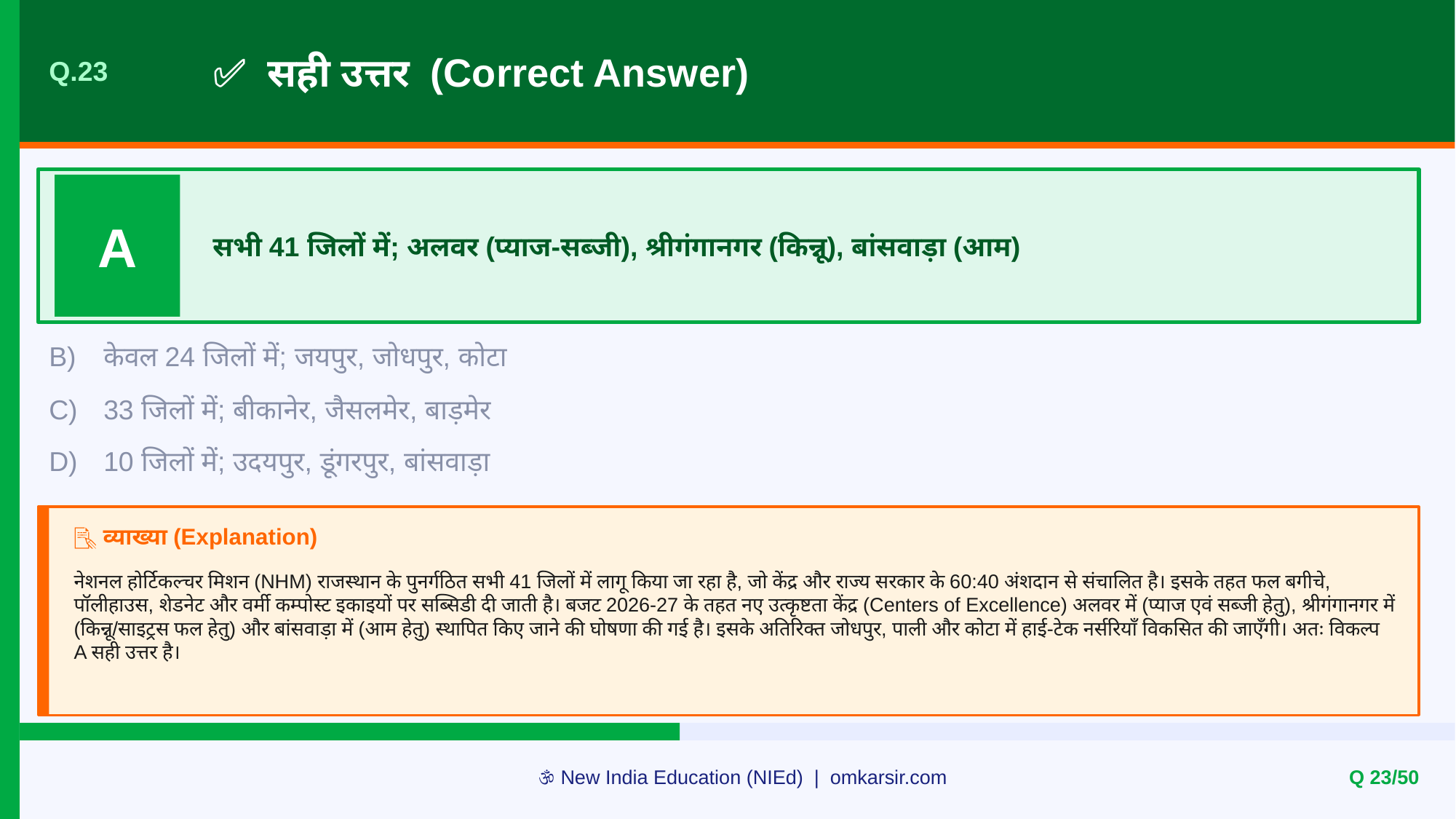

✅  सही उत्तर  (Correct Answer)
Q.23

A
सभी 41 जिलों में; अलवर (प्याज-सब्जी), श्रीगंगानगर (किन्नू), बांसवाड़ा (आम)
B)
केवल 24 जिलों में; जयपुर, जोधपुर, कोटा
C)
33 जिलों में; बीकानेर, जैसलमेर, बाड़मेर
D)
10 जिलों में; उदयपुर, डूंगरपुर, बांसवाड़ा

📝 व्याख्या (Explanation)
नेशनल होर्टिकल्चर मिशन (NHM) राजस्थान के पुनर्गठित सभी 41 जिलों में लागू किया जा रहा है, जो केंद्र और राज्य सरकार के 60:40 अंशदान से संचालित है। इसके तहत फल बगीचे, पॉलीहाउस, शेडनेट और वर्मी कम्पोस्ट इकाइयों पर सब्सिडी दी जाती है। बजट 2026-27 के तहत नए उत्कृष्टता केंद्र (Centers of Excellence) अलवर में (प्याज एवं सब्जी हेतु), श्रीगंगानगर में (किन्नू/साइट्रस फल हेतु) और बांसवाड़ा में (आम हेतु) स्थापित किए जाने की घोषणा की गई है। इसके अतिरिक्त जोधपुर, पाली और कोटा में हाई-टेक नर्सरियाँ विकसित की जाएँगी। अतः विकल्प A सही उत्तर है।

🕉️ New India Education (NIEd)  |  omkarsir.com
Q 23/50